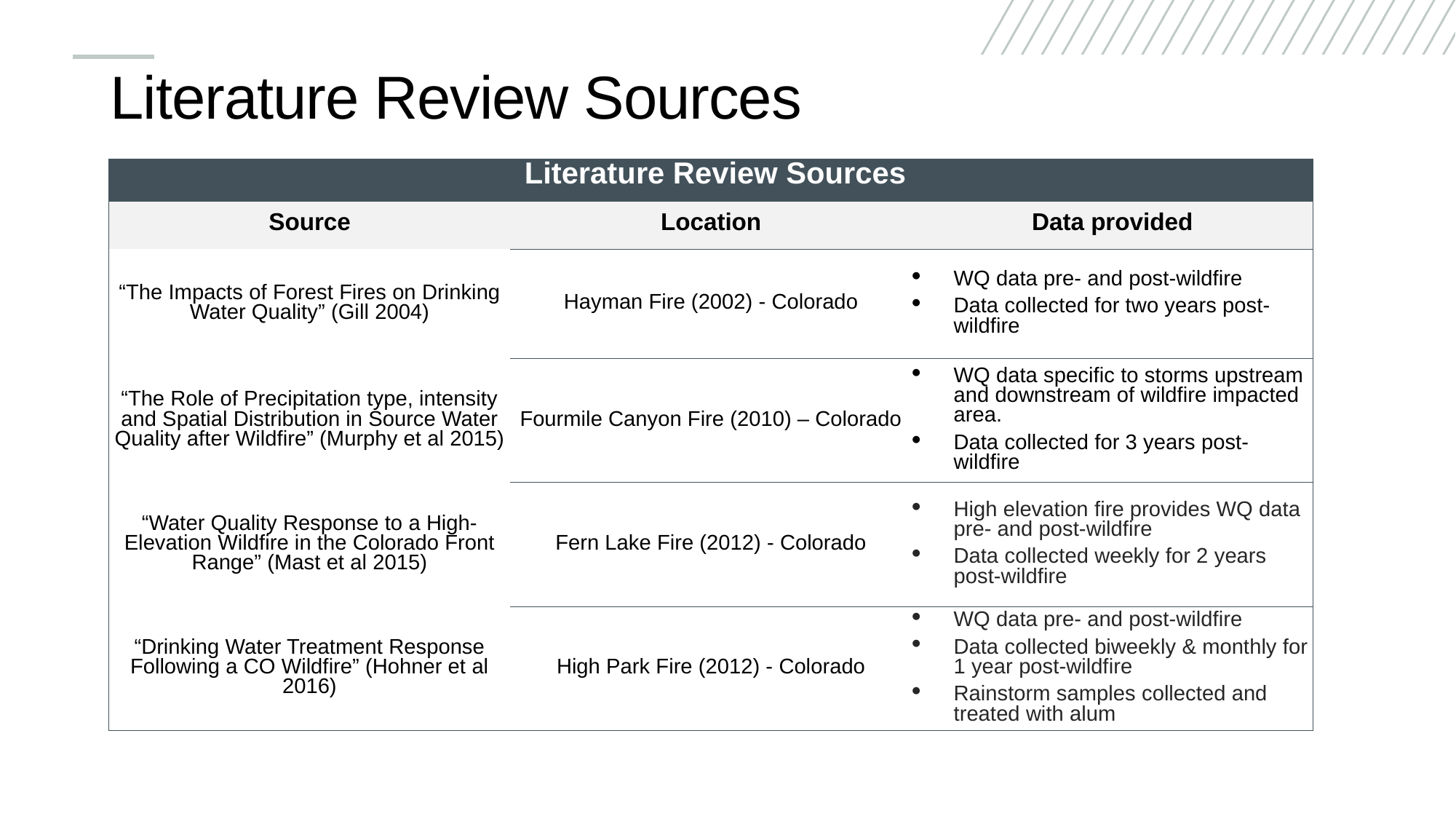

# Literature Review Sources
| Literature Review Sources |  |  |
| --- | --- | --- |
| Source | Location | Data provided |
| “The Impacts of Forest Fires on Drinking Water Quality” (Gill 2004) | Hayman Fire (2002) - Colorado | WQ data pre- and post-wildfire Data collected for two years post-wildfire |
| “The Role of Precipitation type, intensity and Spatial Distribution in Source Water Quality after Wildfire” (Murphy et al 2015) | Fourmile Canyon Fire (2010) – Colorado | WQ data specific to storms upstream and downstream of wildfire impacted area. Data collected for 3 years post-wildfire |
| “Water Quality Response to a High-Elevation Wildfire in the Colorado Front Range” (Mast et al 2015) | Fern Lake Fire (2012) - Colorado | High elevation fire provides WQ data pre- and post-wildfire Data collected weekly for 2 years post-wildfire |
| “Drinking Water Treatment Response Following a CO Wildfire” (Hohner et al 2016) | High Park Fire (2012) - Colorado | WQ data pre- and post-wildfire Data collected biweekly & monthly for 1 year post-wildfire Rainstorm samples collected and treated with alum |